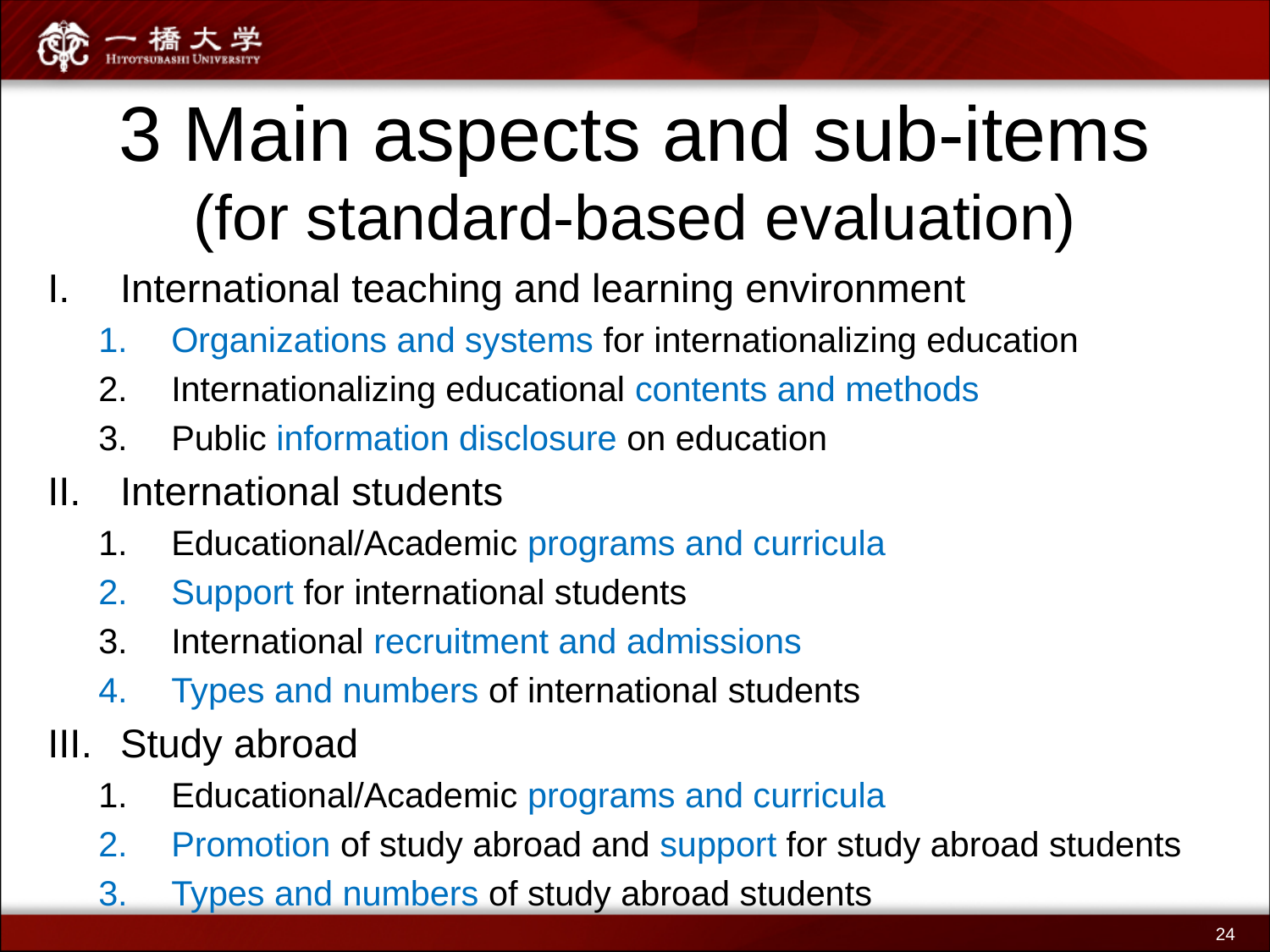

# 3 Main aspects and sub-items (for standard-based evaluation)
International teaching and learning environment
Organizations and systems for internationalizing education
Internationalizing educational contents and methods
Public information disclosure on education
International students
Educational/Academic programs and curricula
Support for international students
International recruitment and admissions
Types and numbers of international students
Study abroad
Educational/Academic programs and curricula
Promotion of study abroad and support for study abroad students
Types and numbers of study abroad students
24